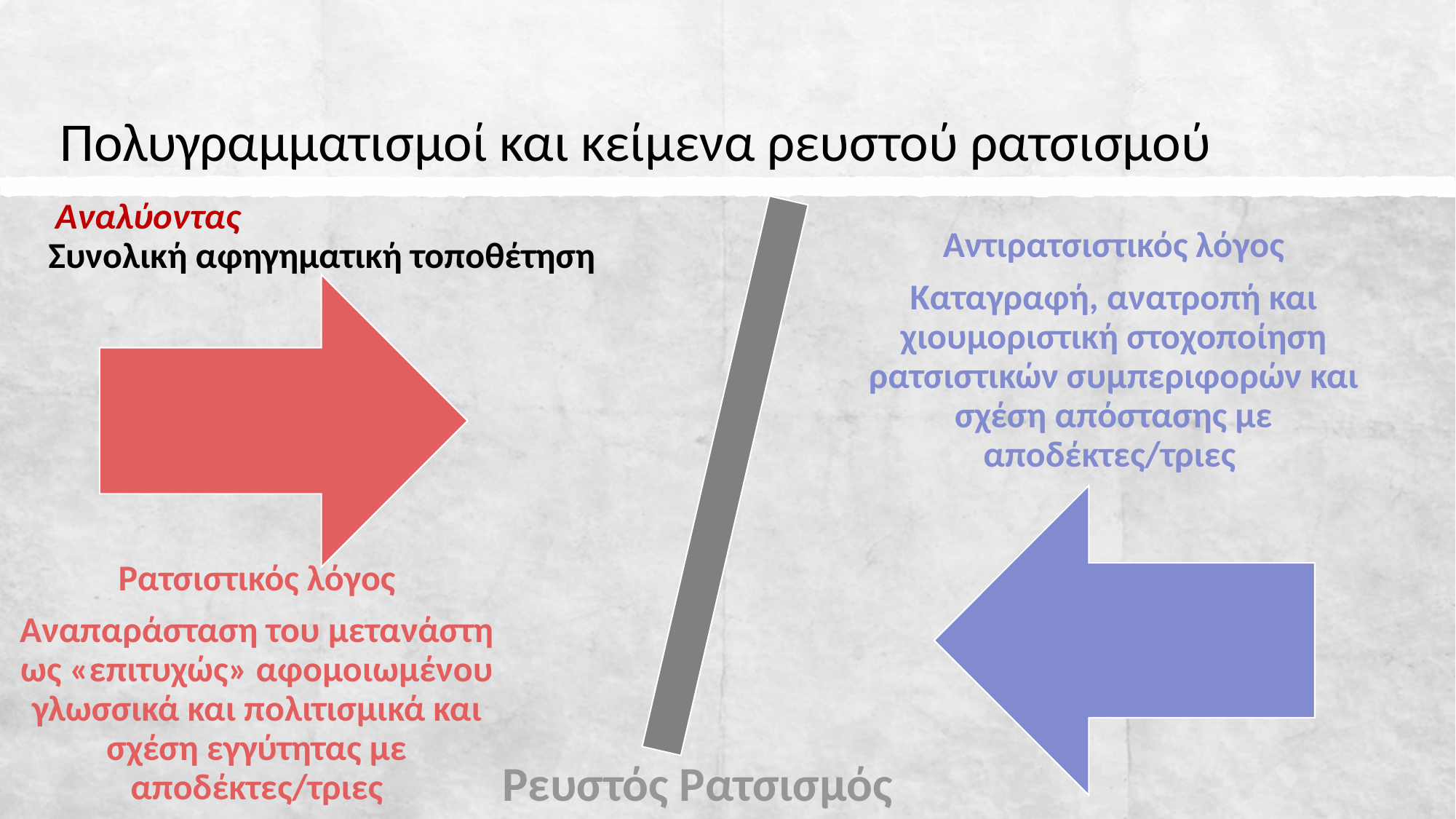

# Πολυγραμματισμοί και κείμενα ρευστού ρατσισμού
Αναλύοντας

Αντιρατσιστικός λόγος
Καταγραφή, ανατροπή και χιουμοριστική στοχοποίηση ρατσιστικών συμπεριφορών και σχέση απόστασης με αποδέκτες/τριες
Συνολική αφηγηματική τοποθέτηση

Ρατσιστικός λόγος
Αναπαράσταση του μετανάστη ως «επιτυχώς» αφομοιωμένου γλωσσικά και πολιτισμικά και σχέση εγγύτητας με αποδέκτες/τριες
Ρευστός Ρατσισμός